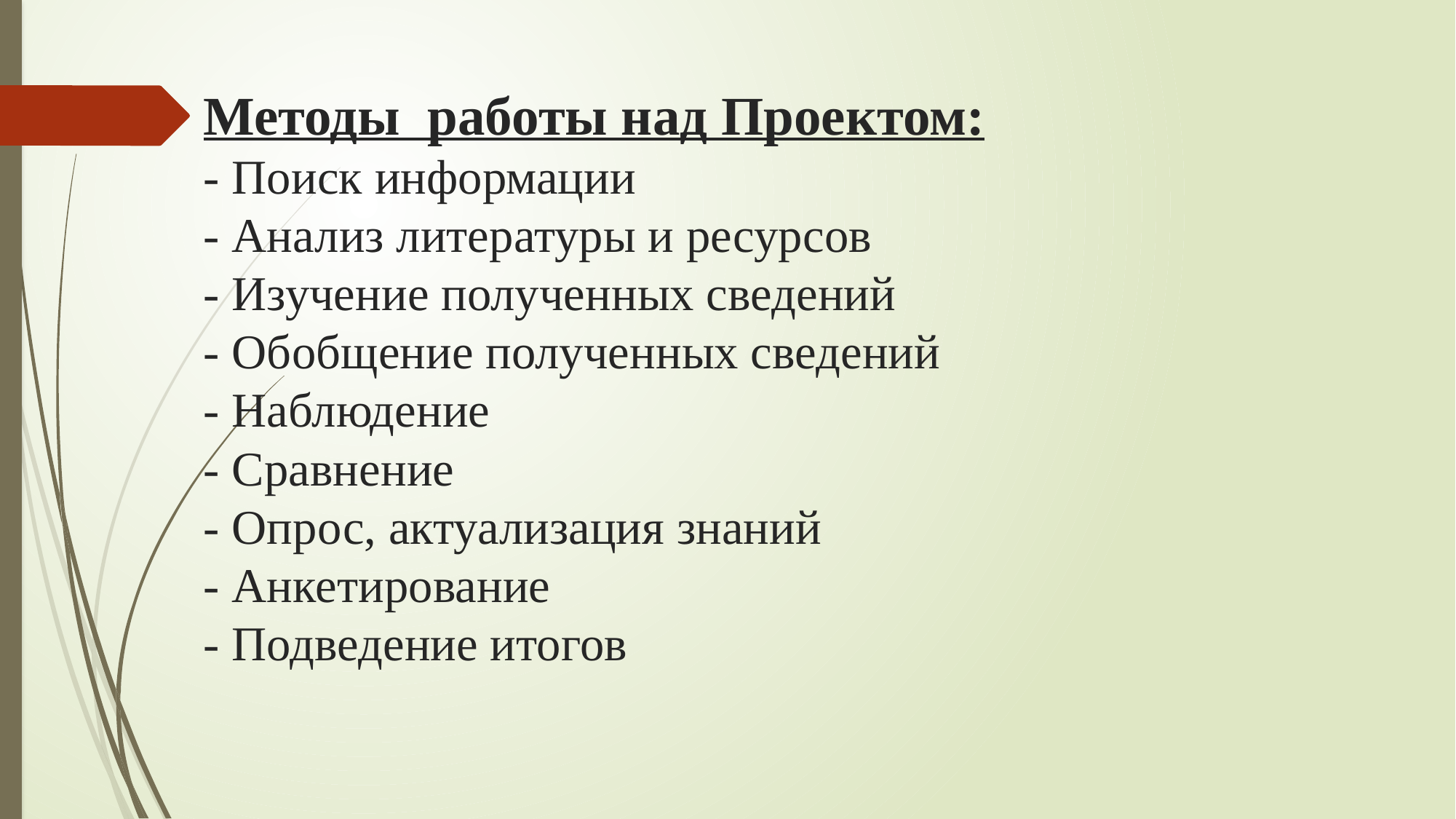

# Методы  работы над Проектом: - Поиск информации - Анализ литературы и ресурсов - Изучение полученных сведений - Обобщение полученных сведений - Наблюдение - Сравнение - Опрос, актуализация знаний - Анкетирование - Подведение итогов